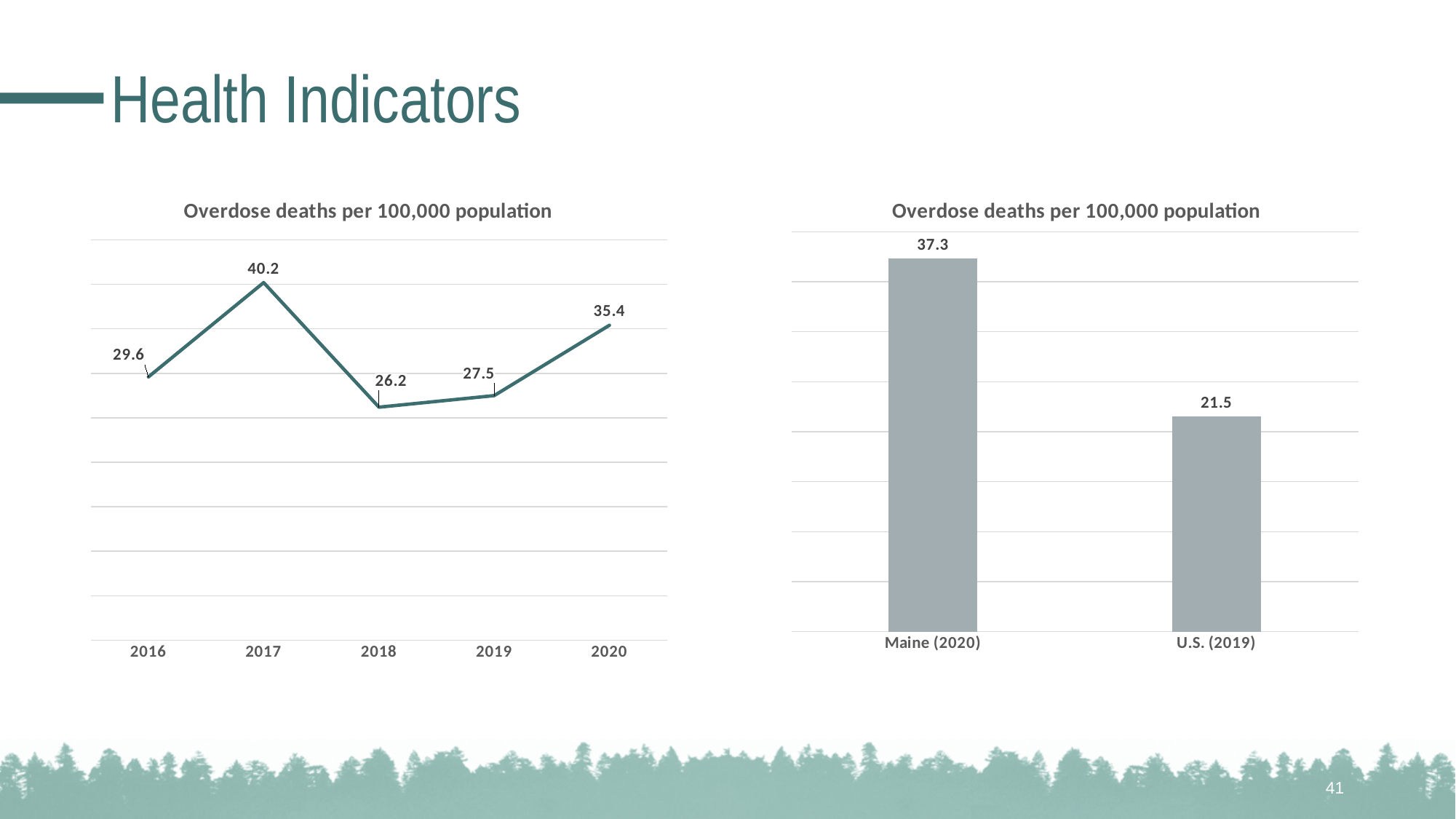

# Health Indicators

### Chart: Overdose deaths per 100,000 population

| Category |  |
|---|---|
| 2016 | 29.6 |
| 2017 | 40.2 |
| 2018 | 26.2 |
| 2019 | 27.5 |
| 2020 | 35.4 |

### Chart: Overdose deaths per 100,000 population

| Category |  |
|---|---|
| Maine (2020) | 37.3 |
| U.S. (2019) | 21.5 |
41